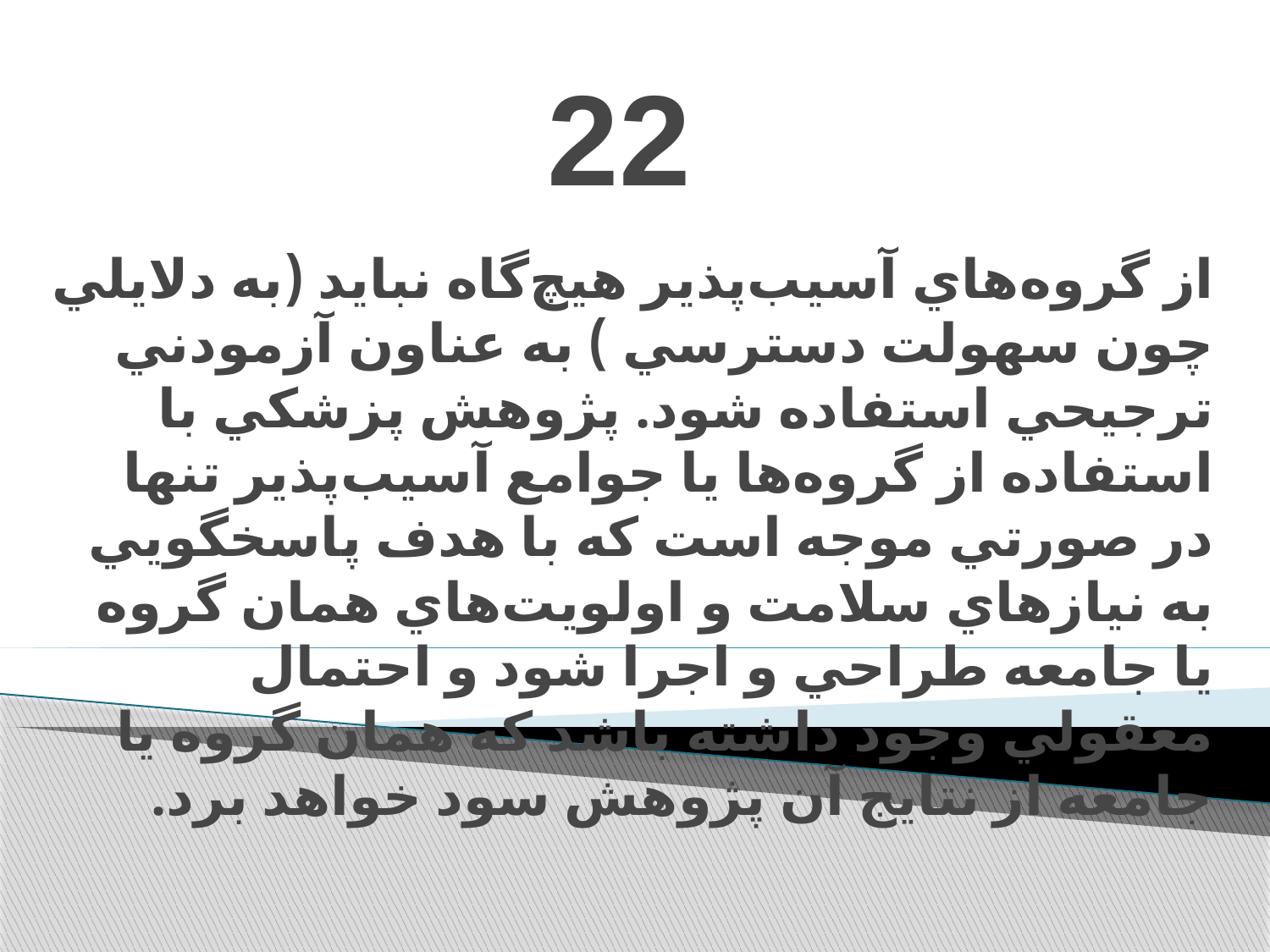

# 22
از گروه‌هاي آسيب‌پذير هيچ‌گاه نبايد (به دلايلي چون سهولت دسترسي ) به عناون آزمودني ترجيحي استفاده شود. پژوهش پزشکي با استفاده از گروه‌ها يا جوامع آسيب‌پذير تنها در صورتي موجه است که با هدف پاسخگويي به نيازهاي سلامت و اولويت‌هاي همان گروه يا جامعه طراحي و اجرا شود و احتمال معقولي وجود داشته باشد که همان گروه يا جامعه از نتايج آن پژوهش سود خواهد برد.